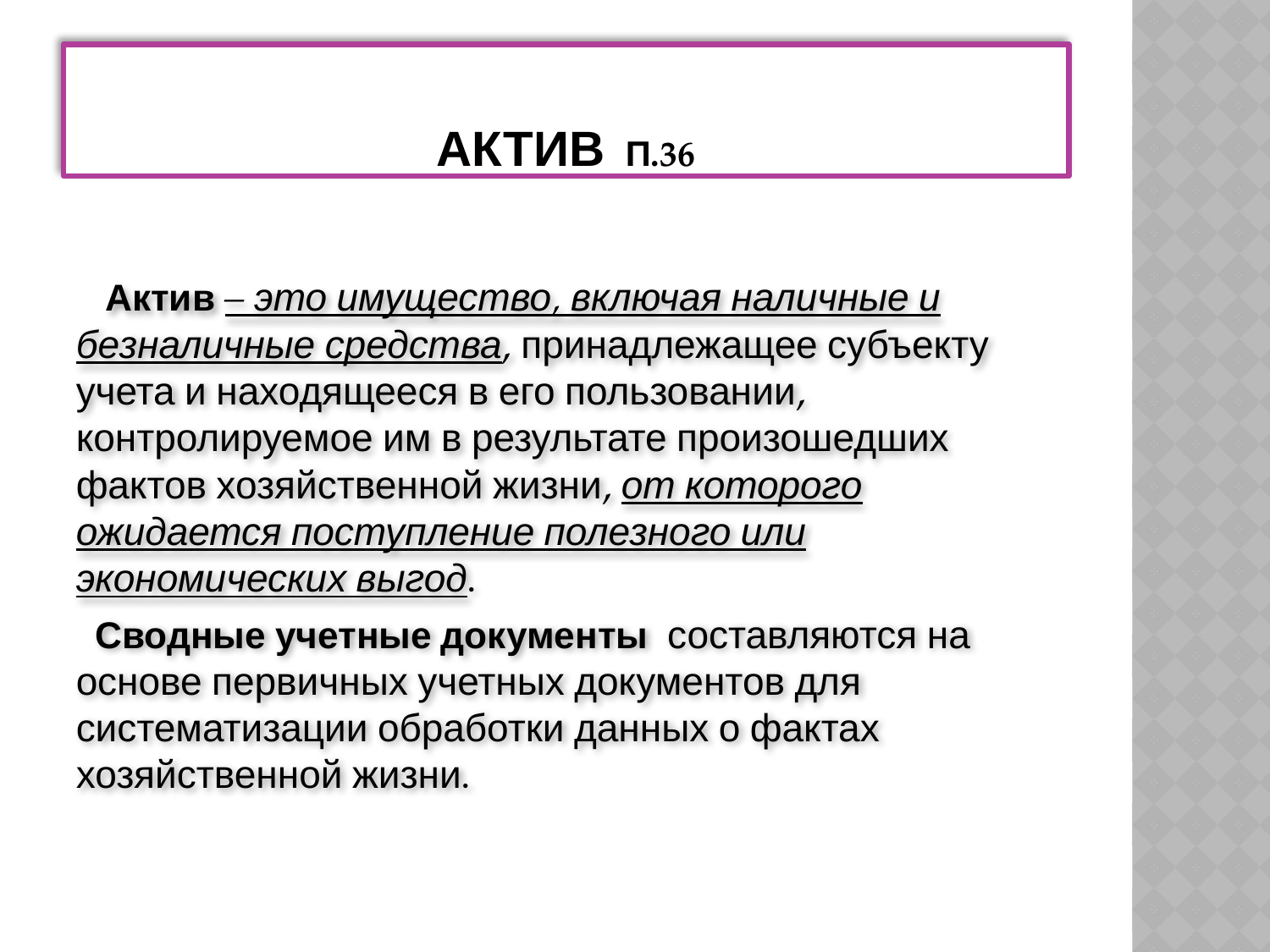

# Актив  п.36
   Актив – это имущество, включая наличные и безналичные средства, принадлежащее субъекту учета и находящееся в его пользовании, контролируемое им в результате произошедших фактов хозяйственной жизни, от которого ожидается поступление полезного или экономических выгод.
  Сводные учетные документы  составляются на основе первичных учетных документов для систематизации обработки данных о фактах хозяйственной жизни.